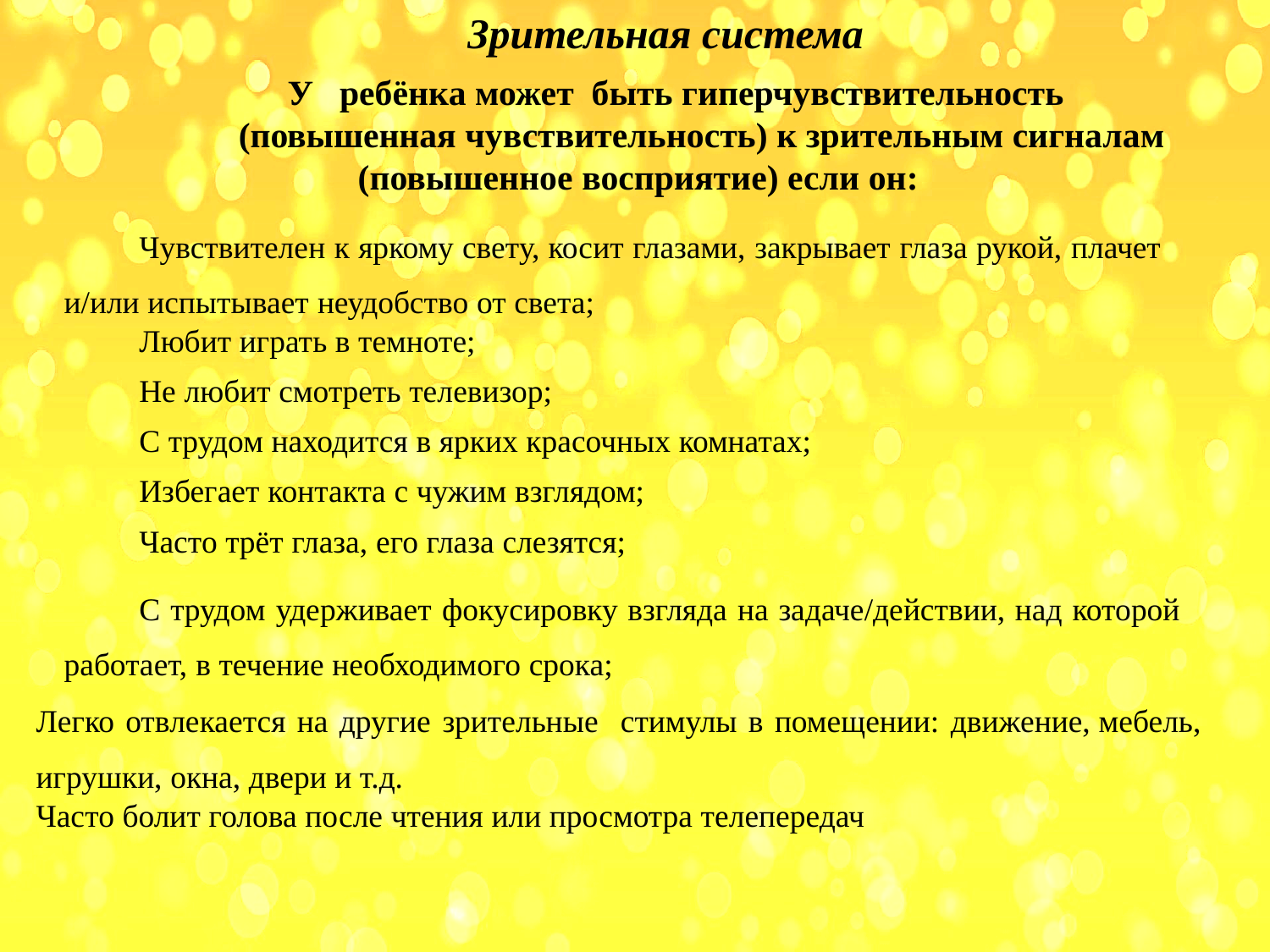

Зрительная система
У	ребёнка может  быть гиперчувствительность
	(повышенная чувствительность) к зрительным сигналам (повышенное восприятие) если он:
Чувствителен к яркому свету, косит глазами, закрывает глаза рукой, плачет и/или испытывает неудобство от света;
Любит играть в темноте;
Не любит смотреть телевизор;
С трудом находится в ярких красочных комнатах;
Избегает контакта с чужим взглядом;
Часто трёт глаза, его глаза слезятся;
С трудом удерживает фокусировку взгляда на задаче/действии, над которой работает, в течение необходимого срока;
Легко отвлекается на другие зрительные  стимулы в помещении: движение, мебель, игрушки, окна, двери и т.д.
Часто болит голова после чтения или просмотра телепередач